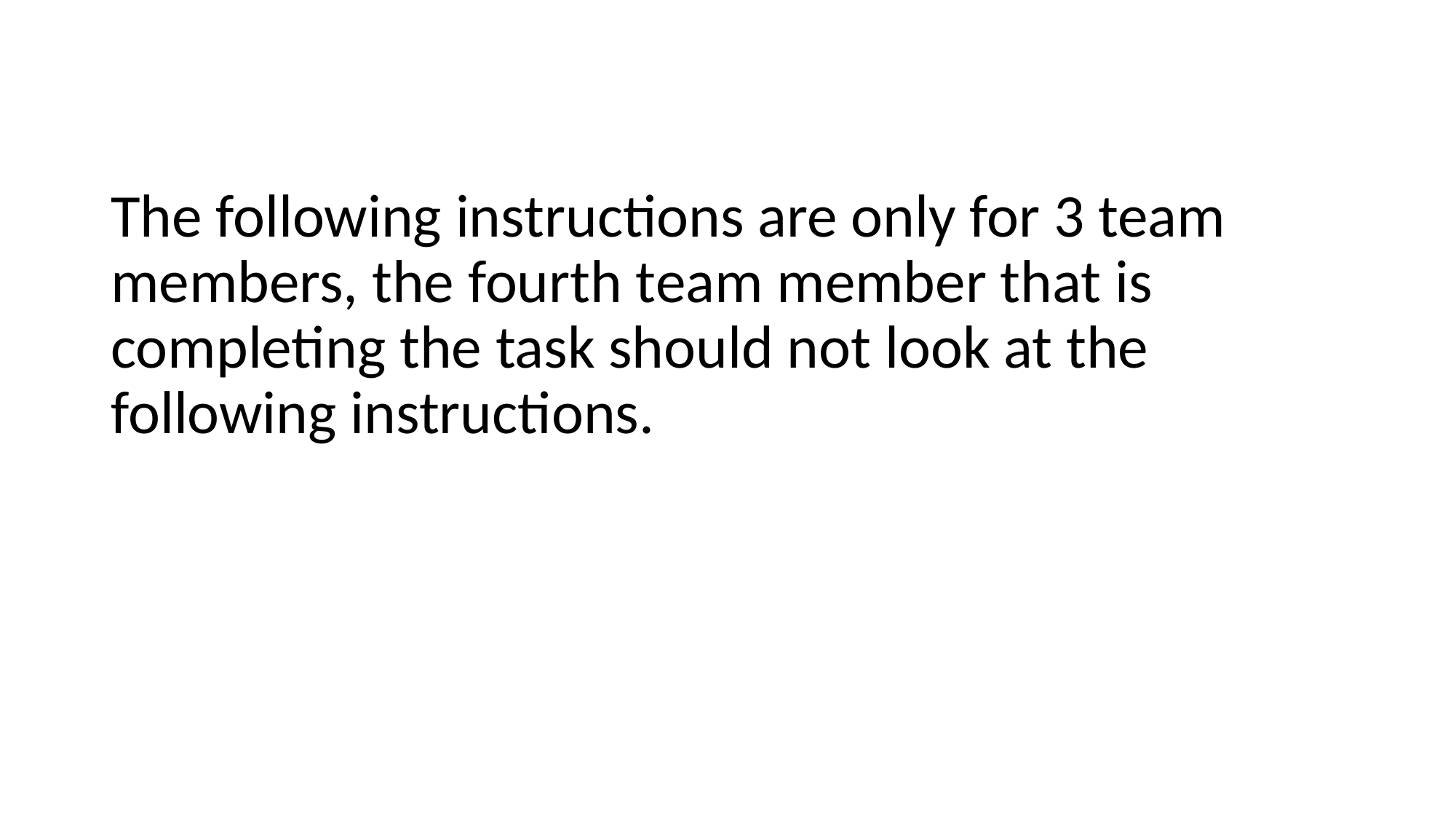

# The following instructions are only for 3 team members, the fourth team member that is completing the task should not look at the following instructions.